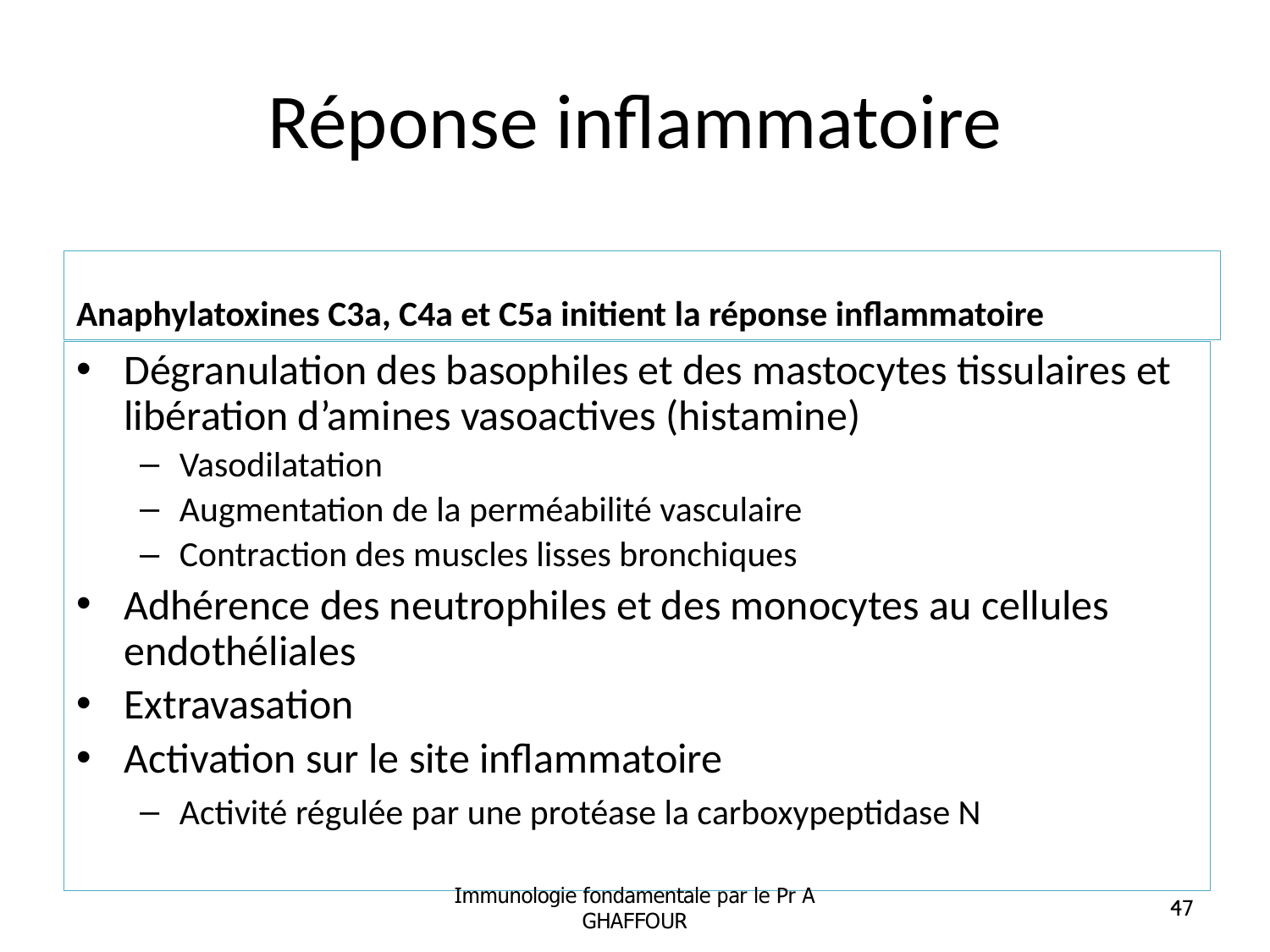

# Réponse inflammatoire
Anaphylatoxines C3a, C4a et C5a initient la réponse inflammatoire
Dégranulation des basophiles et des mastocytes tissulaires et libération d’amines vasoactives (histamine)
Vasodilatation
Augmentation de la perméabilité vasculaire
Contraction des muscles lisses bronchiques
Adhérence des neutrophiles et des monocytes au cellules endothéliales
Extravasation
Activation sur le site inflammatoire
Activité régulée par une protéase la carboxypeptidase N
Immunologie fondamentale par le Pr A GHAFFOUR
47